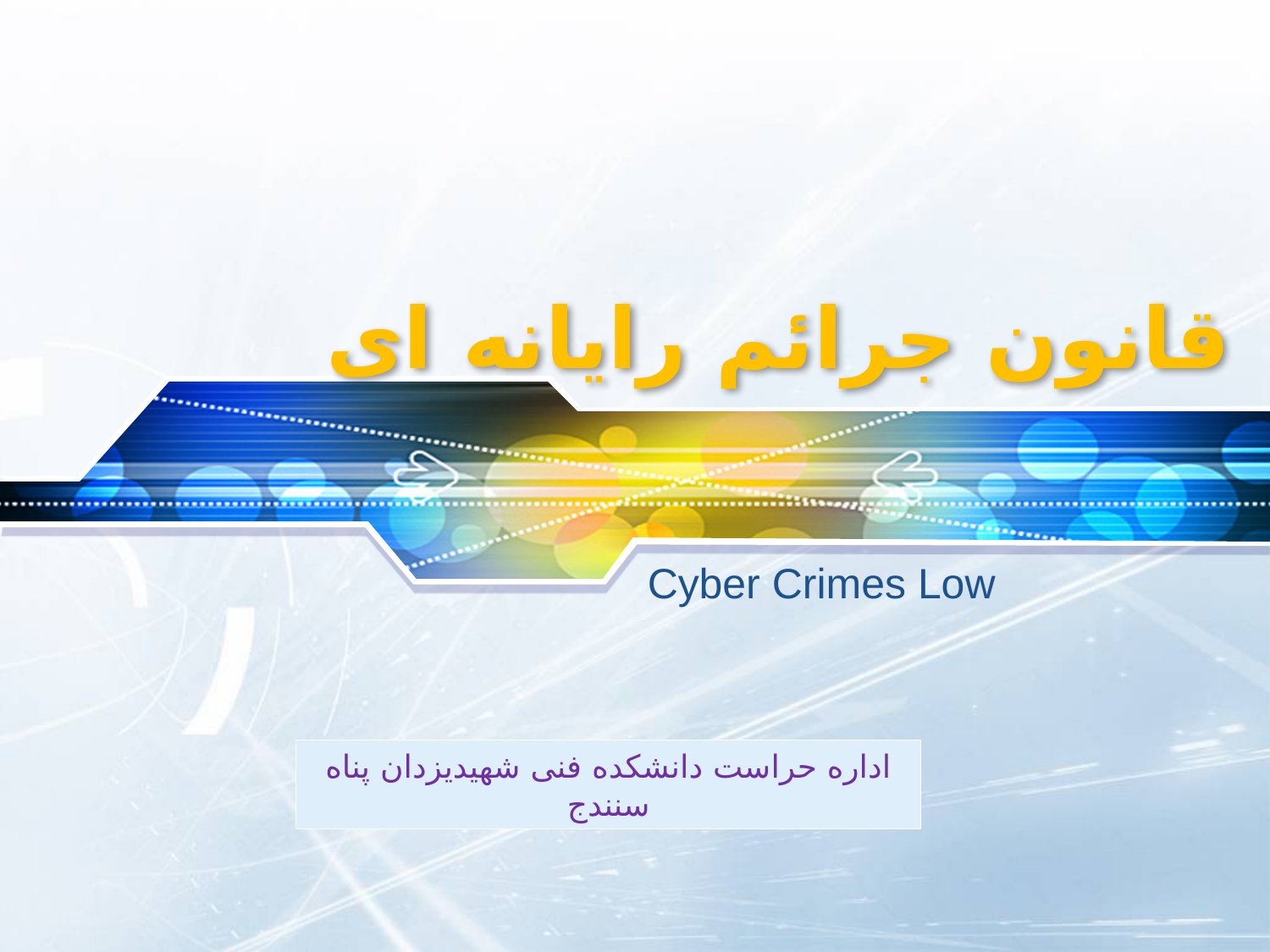

# قانون جرائم رایانه ای
Cyber Crimes Low
اداره حراست دانشکده فنی شهیدیزدان پناه سنندج